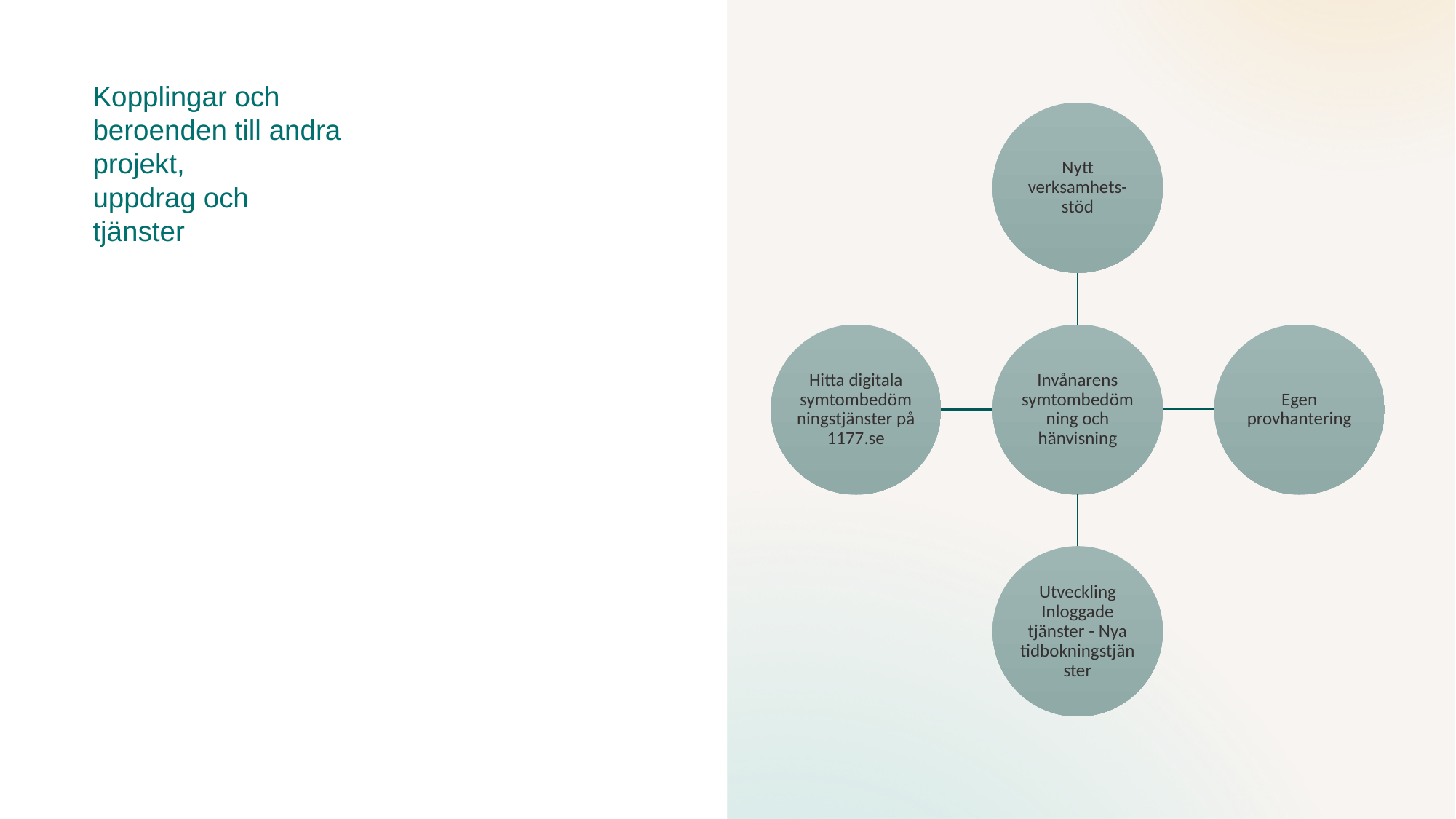

# Kopplingar och beroenden till andra projekt, uppdrag och tjänster
Invånarens symtombedömning och hänvisning

Nytt verksamhets-stöd

Egen provhantering

Utveckling Inloggade tjänster - Nya tidbokningstjänster

Hitta digitala symtombedömningstjänster på 1177.se